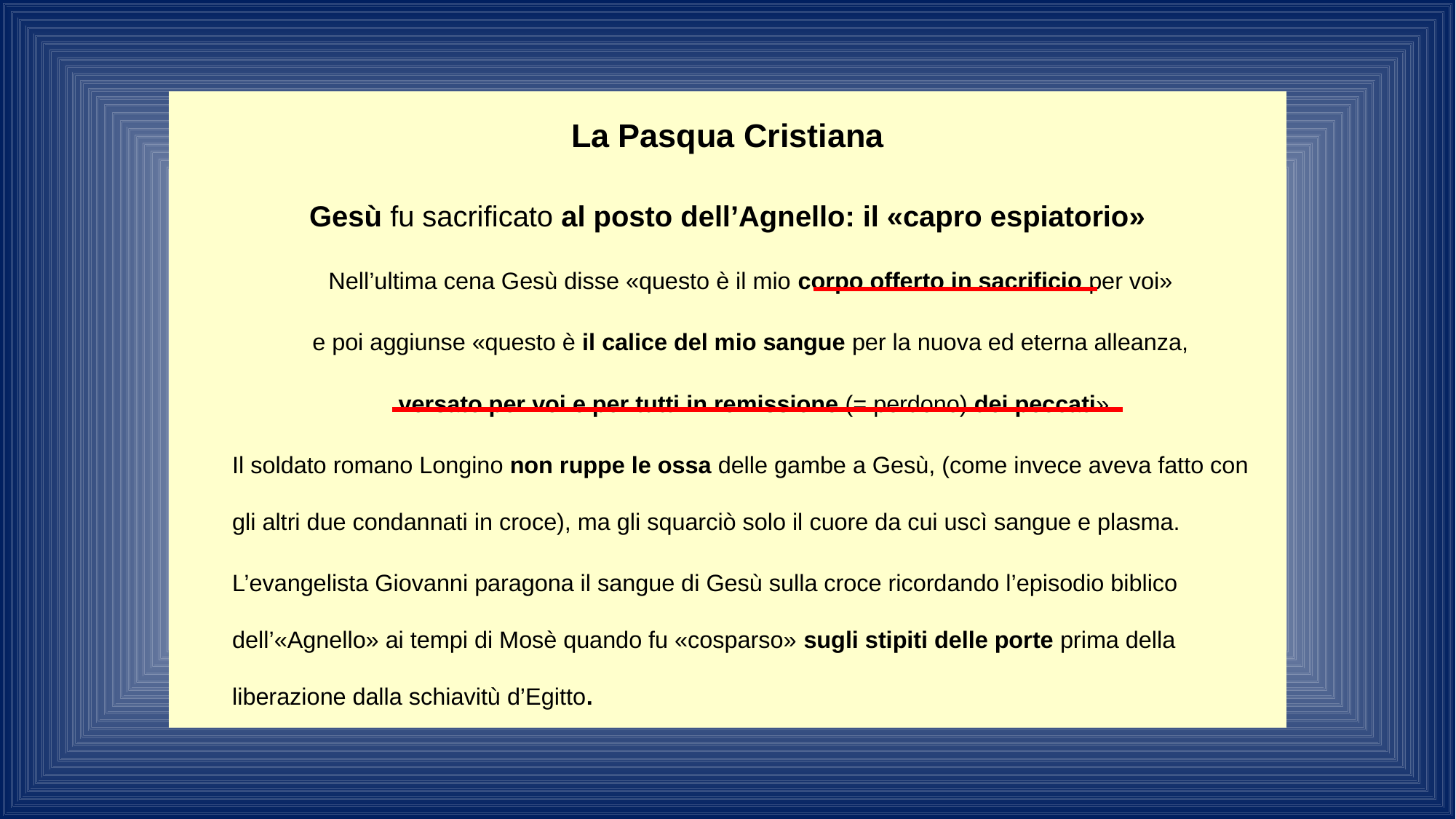

La Pasqua Cristiana
Gesù fu sacrificato al posto dell’Agnello: il «capro espiatorio»
Nell’ultima cena Gesù disse «questo è il mio corpo offerto in sacrificio per voi»
e poi aggiunse «questo è il calice del mio sangue per la nuova ed eterna alleanza,
versato per voi e per tutti in remissione (= perdono) dei peccati»
Il soldato romano Longino non ruppe le ossa delle gambe a Gesù, (come invece aveva fatto con gli altri due condannati in croce), ma gli squarciò solo il cuore da cui uscì sangue e plasma.
L’evangelista Giovanni paragona il sangue di Gesù sulla croce ricordando l’episodio biblico dell’«Agnello» ai tempi di Mosè quando fu «cosparso» sugli stipiti delle porte prima della liberazione dalla schiavitù d’Egitto.